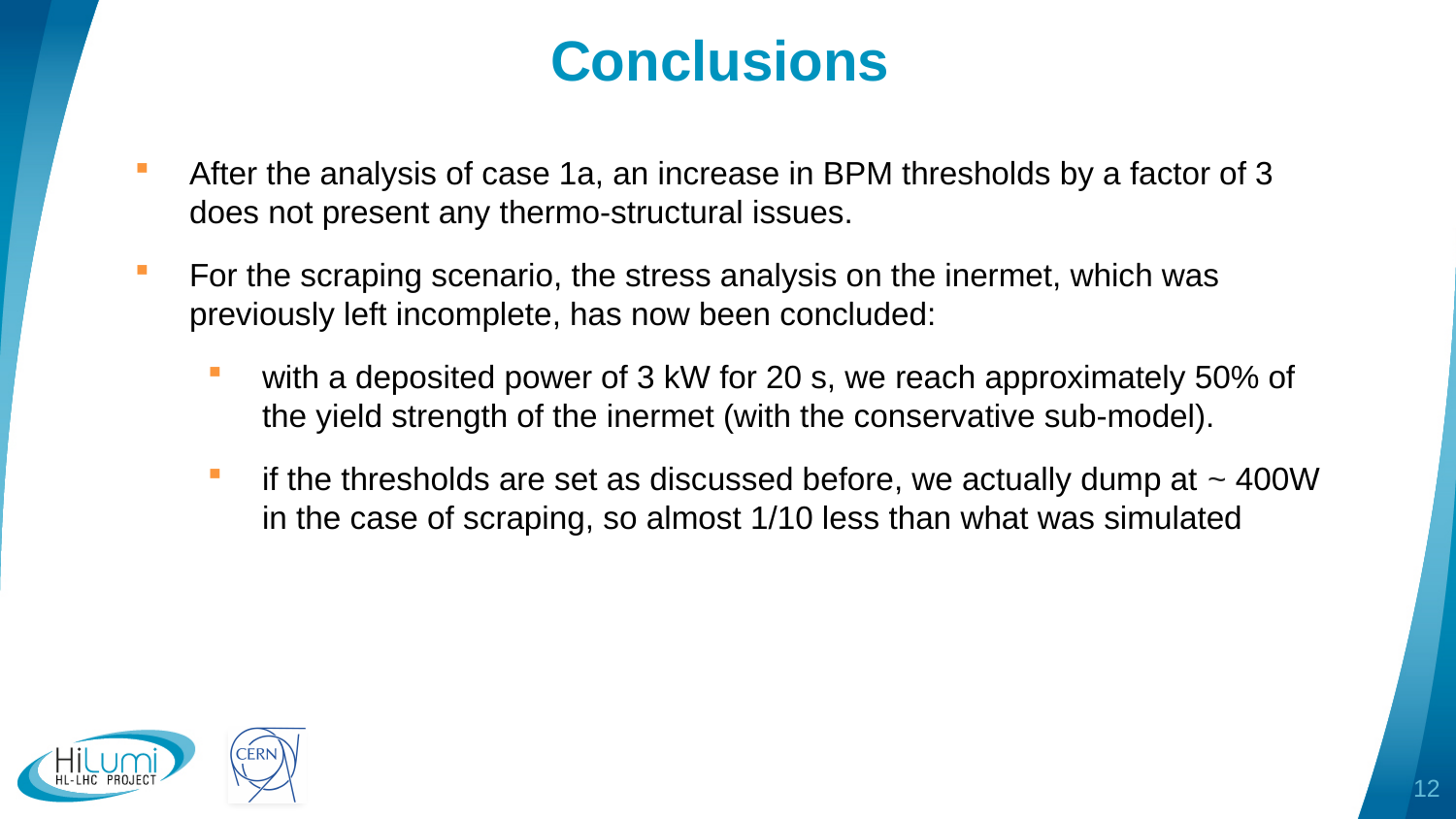

# Conclusions
After the analysis of case 1a, an increase in BPM thresholds by a factor of 3 does not present any thermo-structural issues.
For the scraping scenario, the stress analysis on the inermet, which was previously left incomplete, has now been concluded:
with a deposited power of 3 kW for 20 s, we reach approximately 50% of the yield strength of the inermet (with the conservative sub-model).
if the thresholds are set as discussed before, we actually dump at ~ 400W in the case of scraping, so almost 1/10 less than what was simulated
12